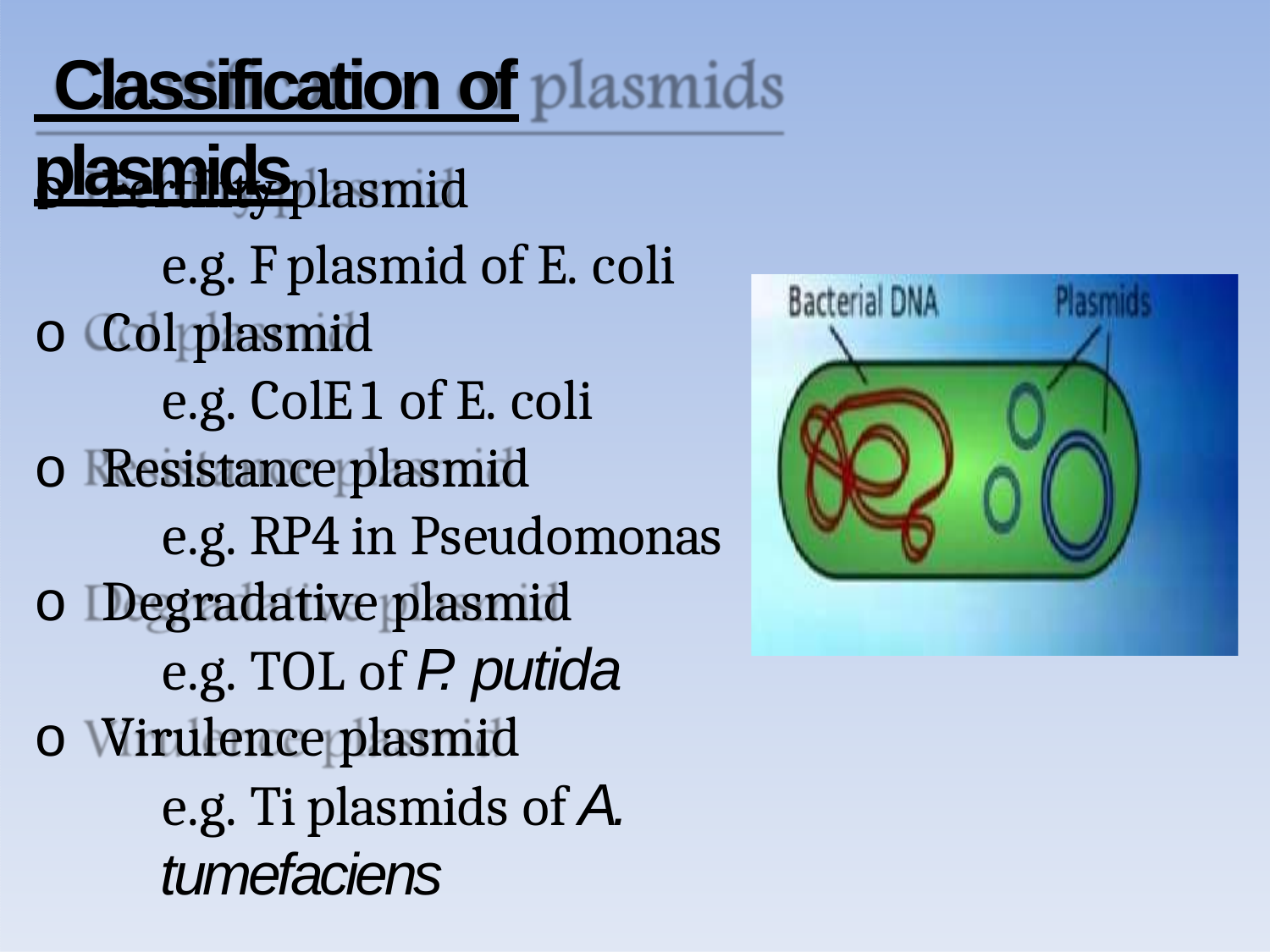

# Classification of plasmids

o Fertility plasmid
e.g. F plasmid of E. coli
o Col plasmid
e.g. ColE1 of E. coli
o Resistance plasmid
e.g. RP4 in Pseudomonas
o Degradative plasmid
e.g. TOL of P. putida
o Virulence plasmid
e.g. Ti plasmids of A. tumefaciens